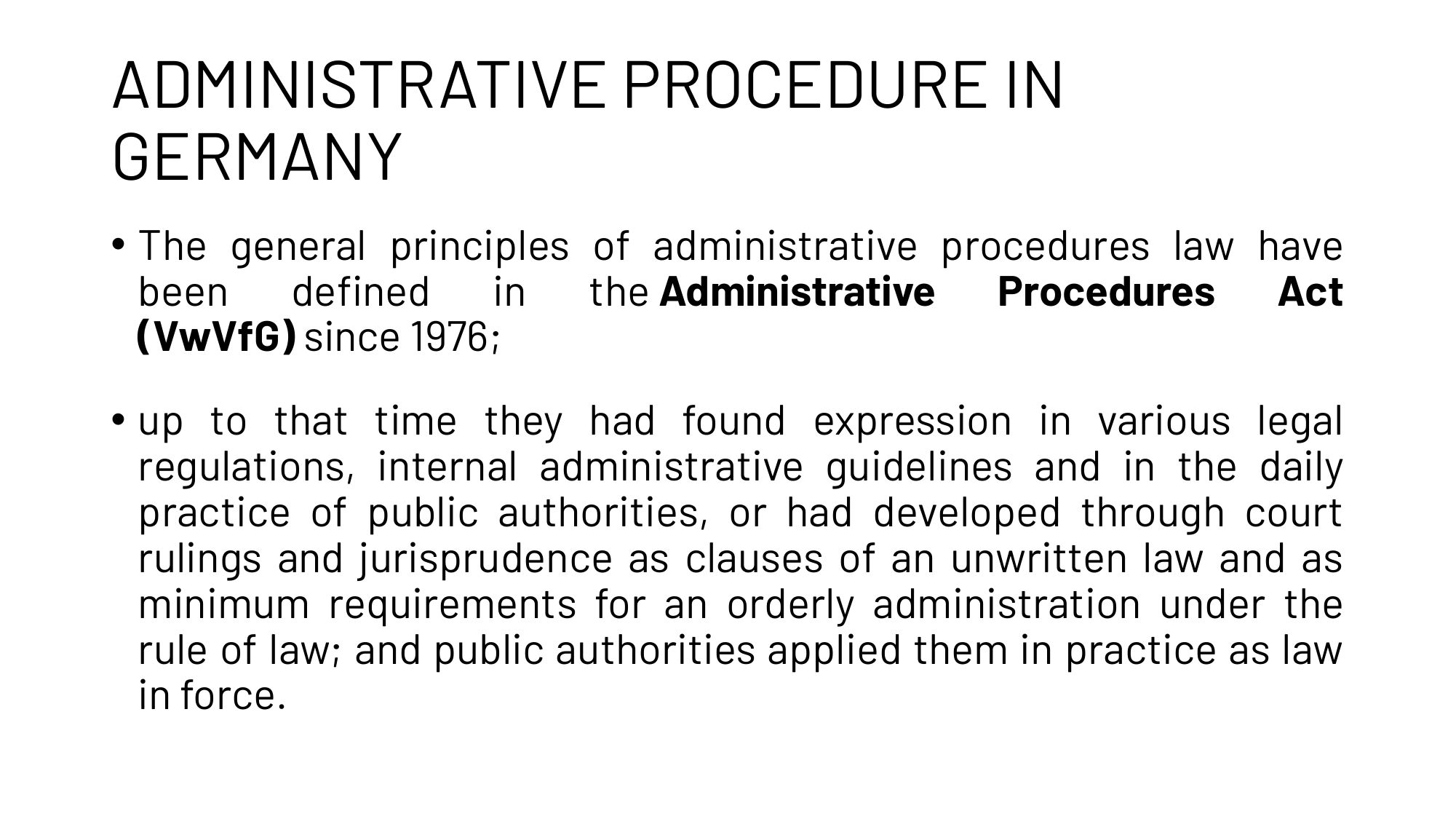

# ADMINISTRATIVE PROCEDURE IN GERMANY
The general principles of administrative procedures law have been defined in the Administrative Procedures Act (VwVfG) since 1976;
up to that time they had found expression in various legal regulations, internal administrative guidelines and in the daily practice of public authorities, or had developed through court rulings and jurisprudence as clauses of an unwritten law and as minimum requirements for an orderly administration under the rule of law; and public authorities applied them in practice as law in force.